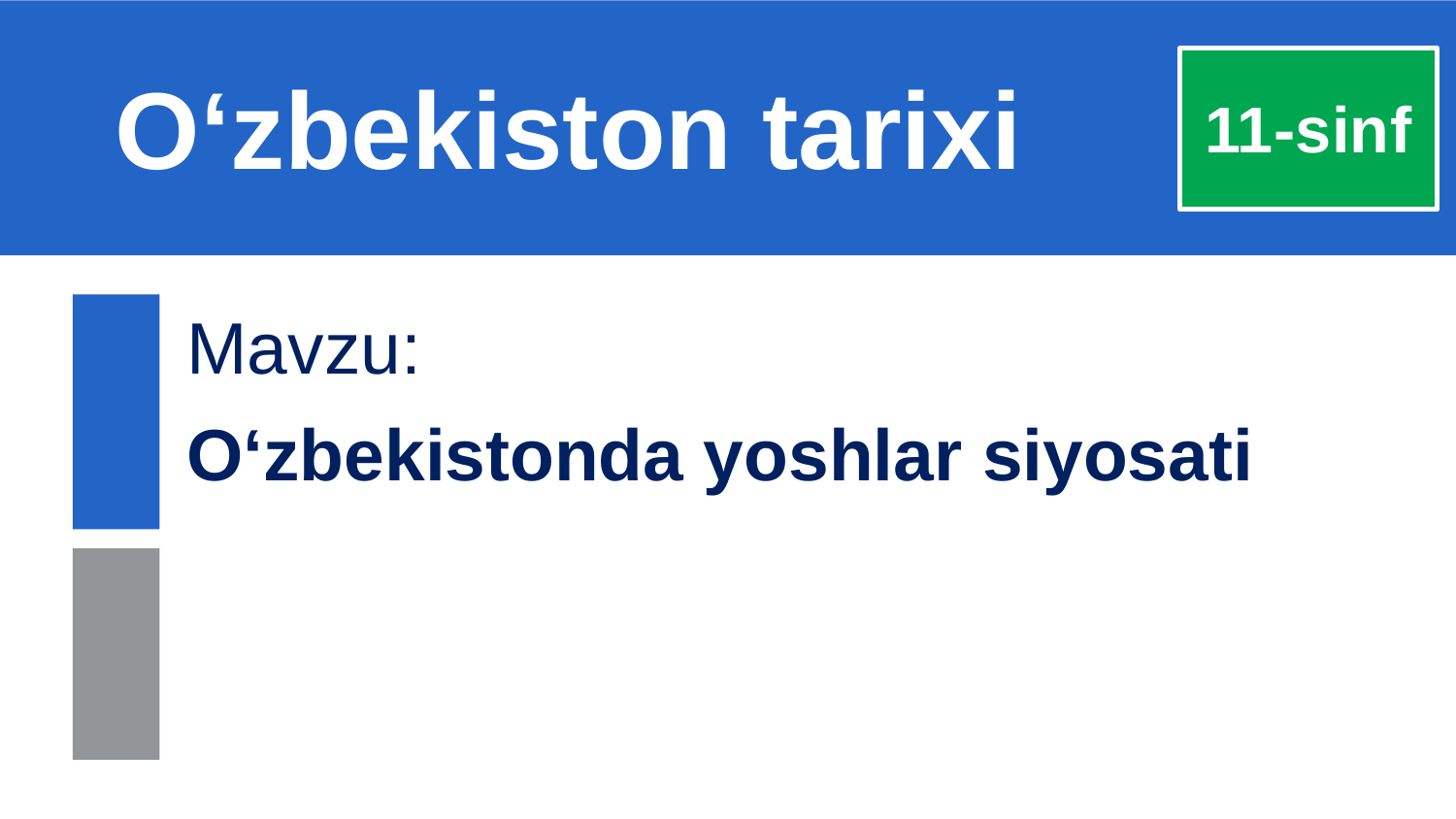

# O‘zbekiston tarixi
11-sinf

Mavzu:
O‘zbekistonda yoshlar siyosati